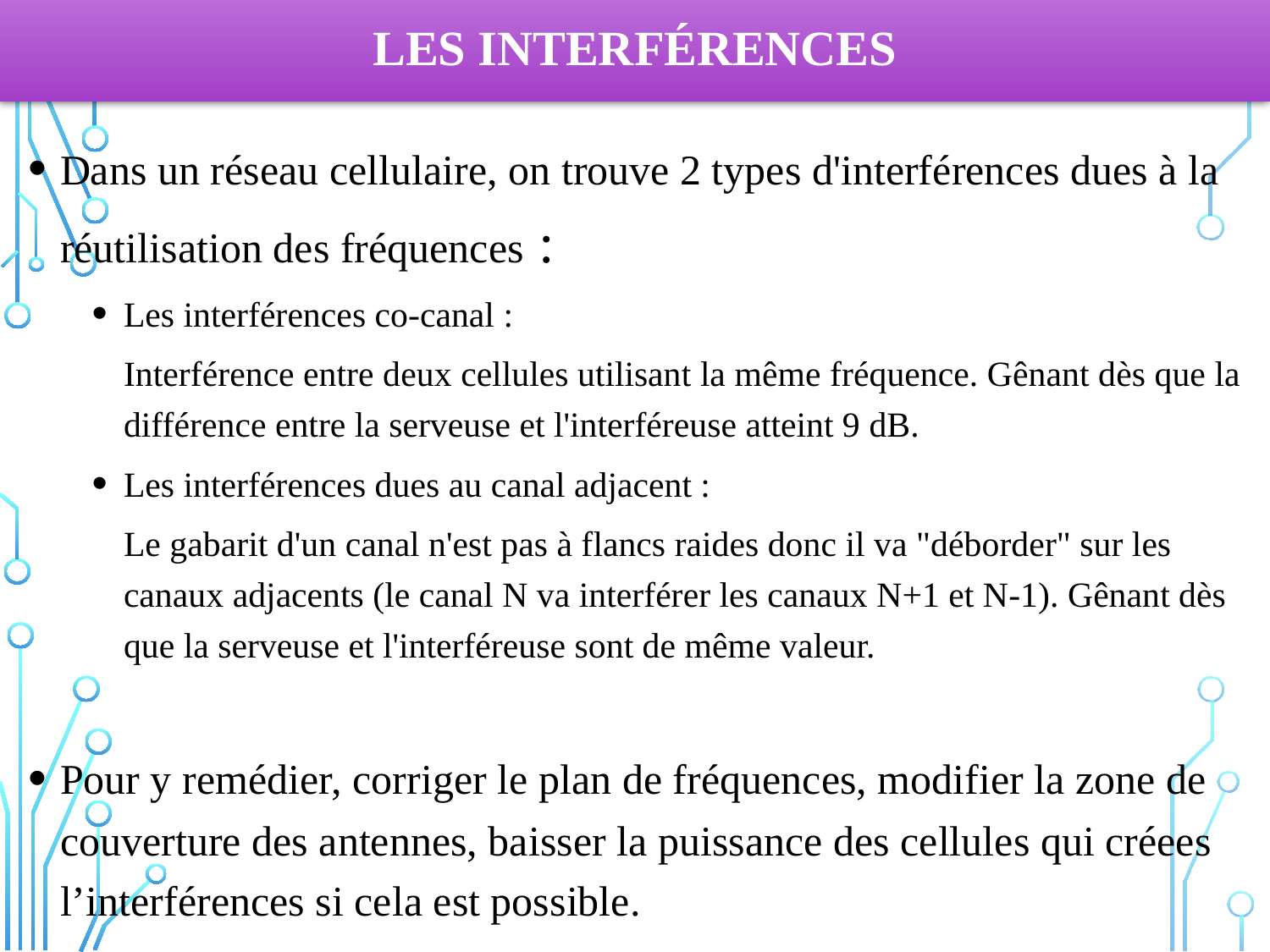

# Les interférences
Dans un réseau cellulaire, on trouve 2 types d'interférences dues à la réutilisation des fréquences :
Les interférences co-canal :
	Interférence entre deux cellules utilisant la même fréquence. Gênant dès que la différence entre la serveuse et l'interféreuse atteint 9 dB.
Les interférences dues au canal adjacent :
	Le gabarit d'un canal n'est pas à flancs raides donc il va "déborder" sur les canaux adjacents (le canal N va interférer les canaux N+1 et N-1). Gênant dès que la serveuse et l'interféreuse sont de même valeur.

Pour y remédier, corriger le plan de fréquences, modifier la zone de couverture des antennes, baisser la puissance des cellules qui créees l’interférences si cela est possible.